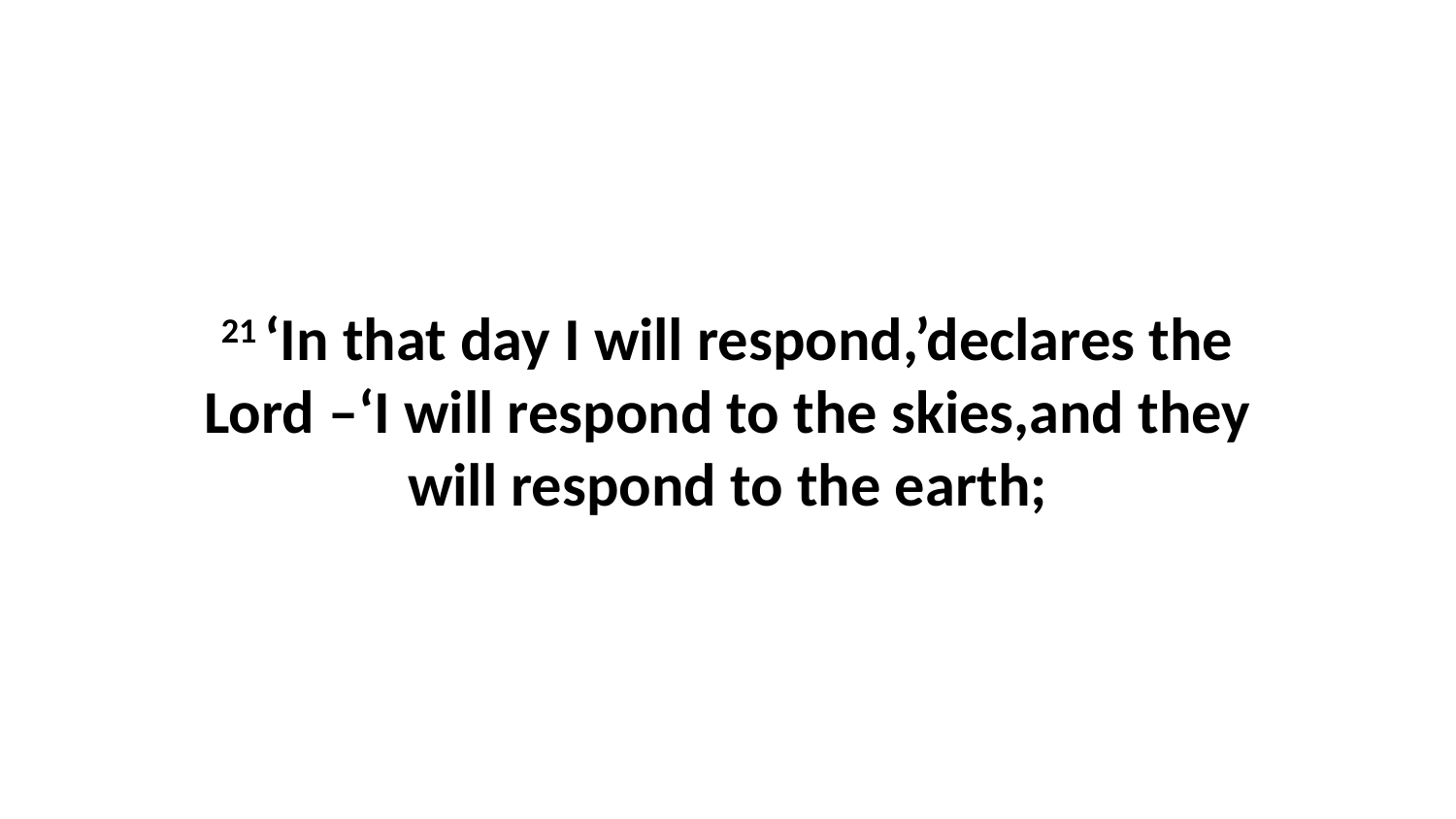

21 ‘In that day I will respond,’declares the Lord –‘I will respond to the skies,and they will respond to the earth;